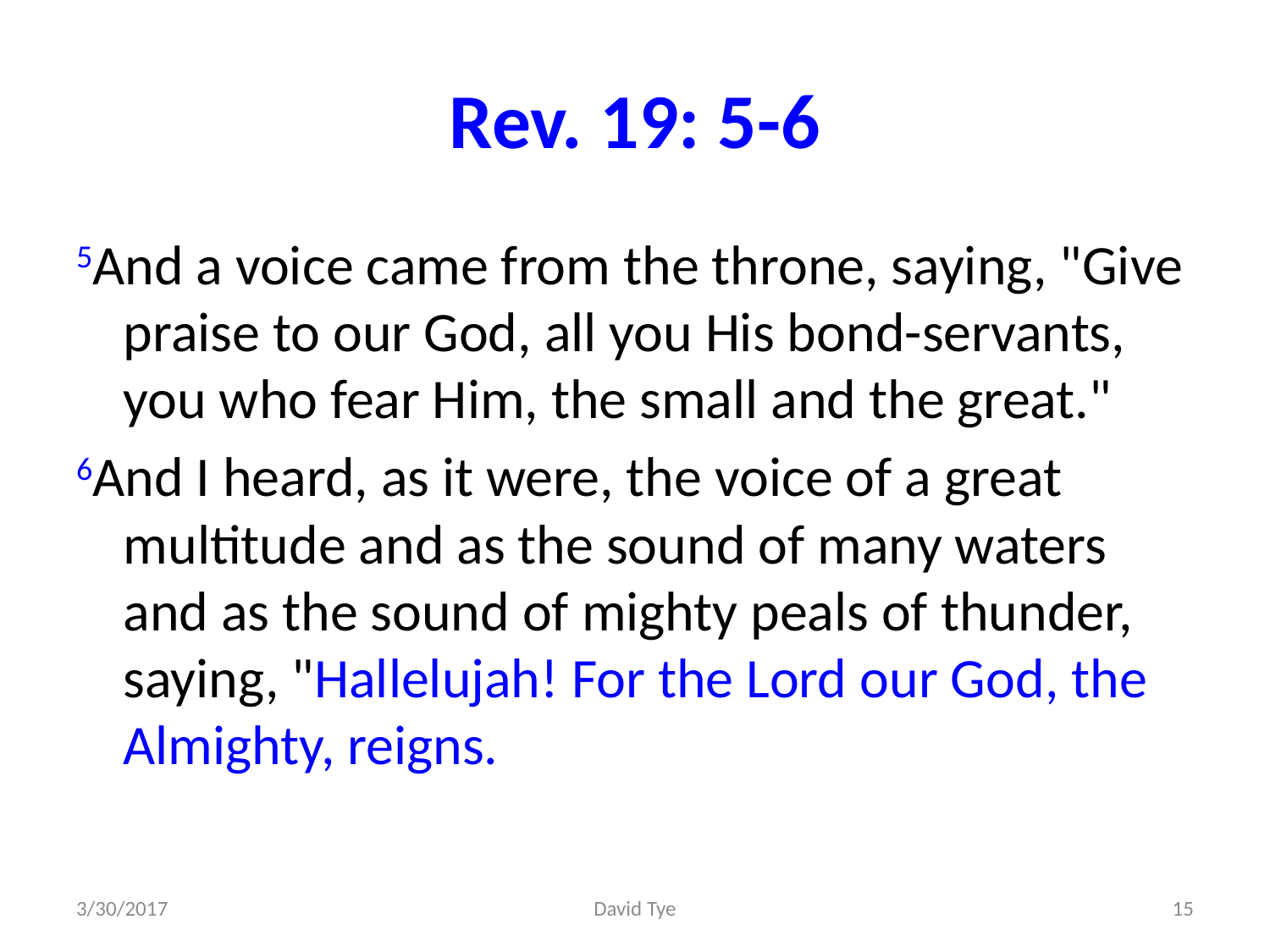

# Rev. 19: 5-6
5And a voice came from the throne, saying, "Give praise to our God, all you His bond-servants, you who fear Him, the small and the great."
6And I heard, as it were, the voice of a great multitude and as the sound of many waters and as the sound of mighty peals of thunder, saying, "Hallelujah! For the Lord our God, the Almighty, reigns.
3/30/2017
David Tye
15